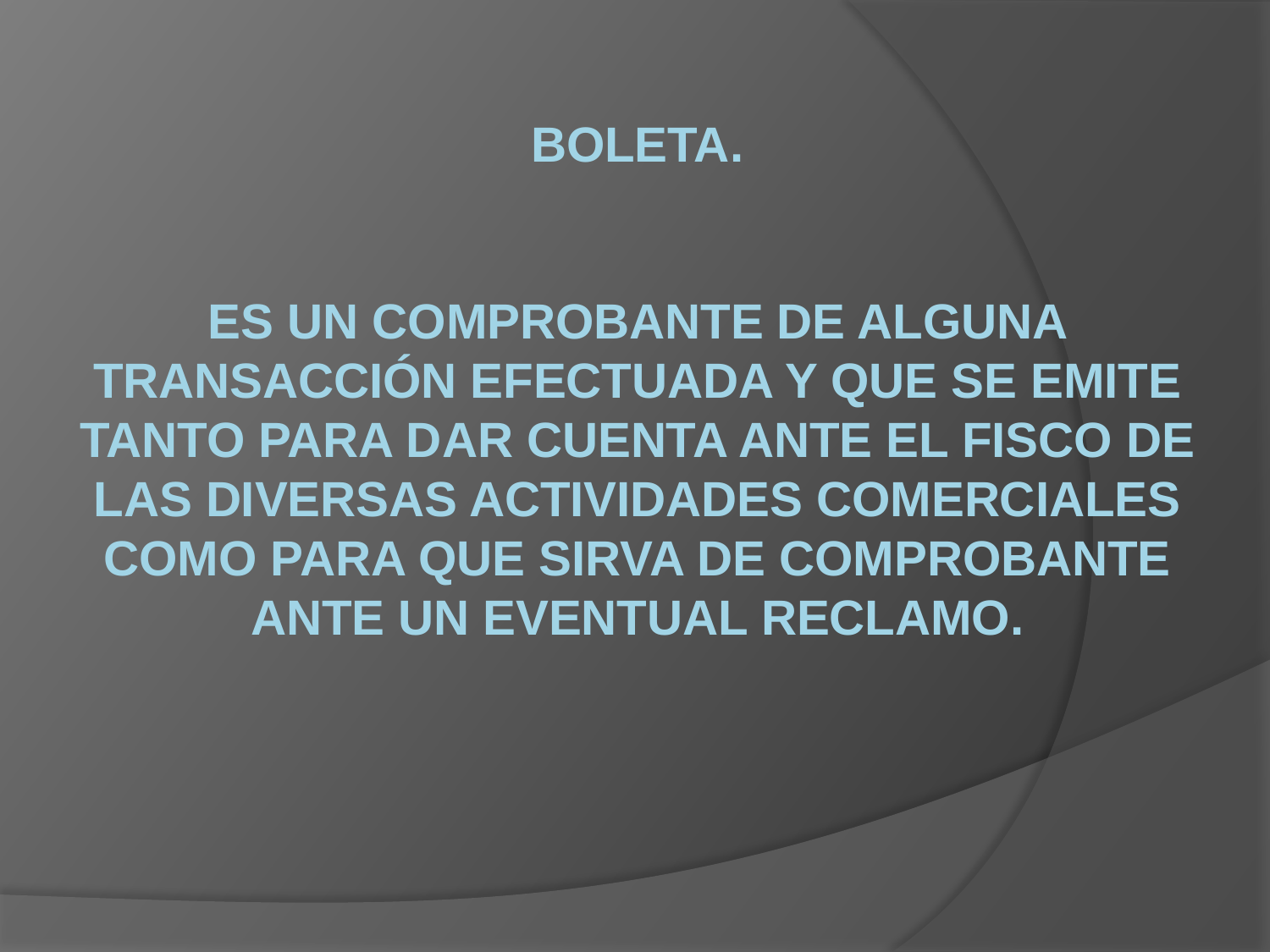

# Boleta. es un comprobante de alguna transacción efectuada y que se emite tanto para dar cuenta ante el fisco de las diversas actividades comerciales como para que sirva de comprobante ante un eventual reclamo.